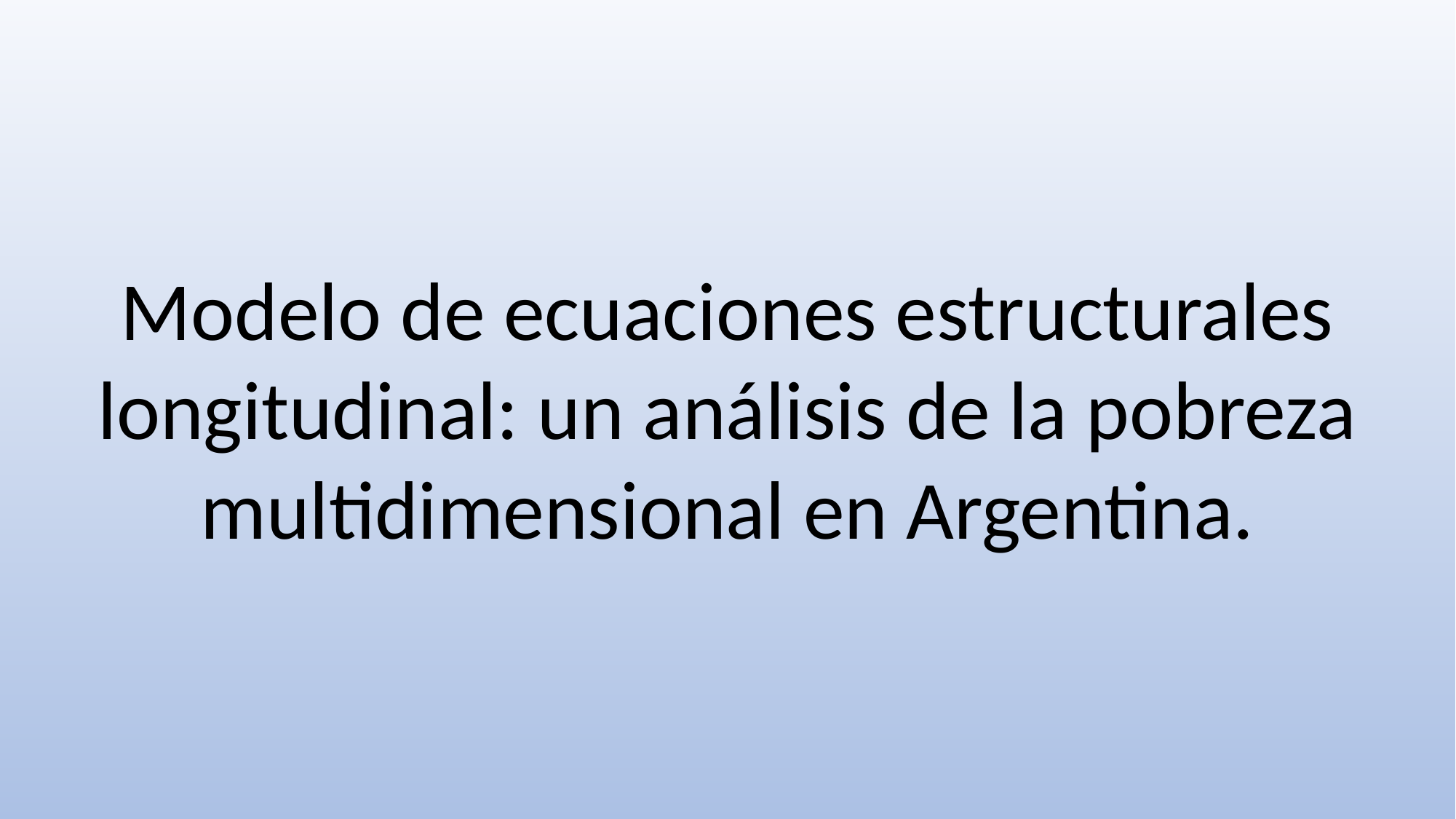

# Modelo de ecuaciones estructurales longitudinal: un análisis de la pobreza multidimensional en Argentina.